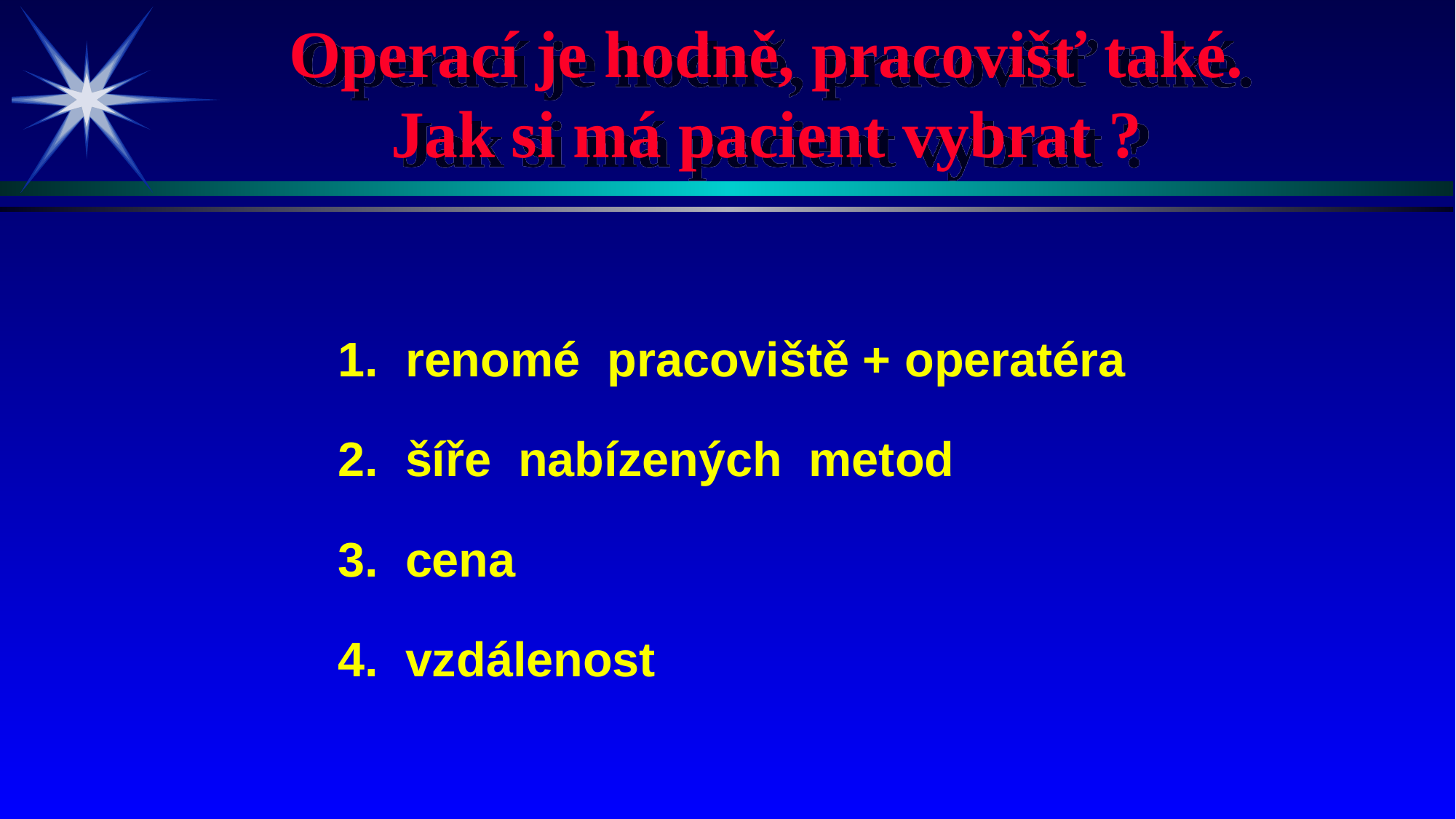

Operací je hodně, pracovišť také.
Jak si má pacient vybrat ?

1.  renomé  pracoviště + operatéra
2.  šíře  nabízených  metod
3.  cena
4.  vzdálenost